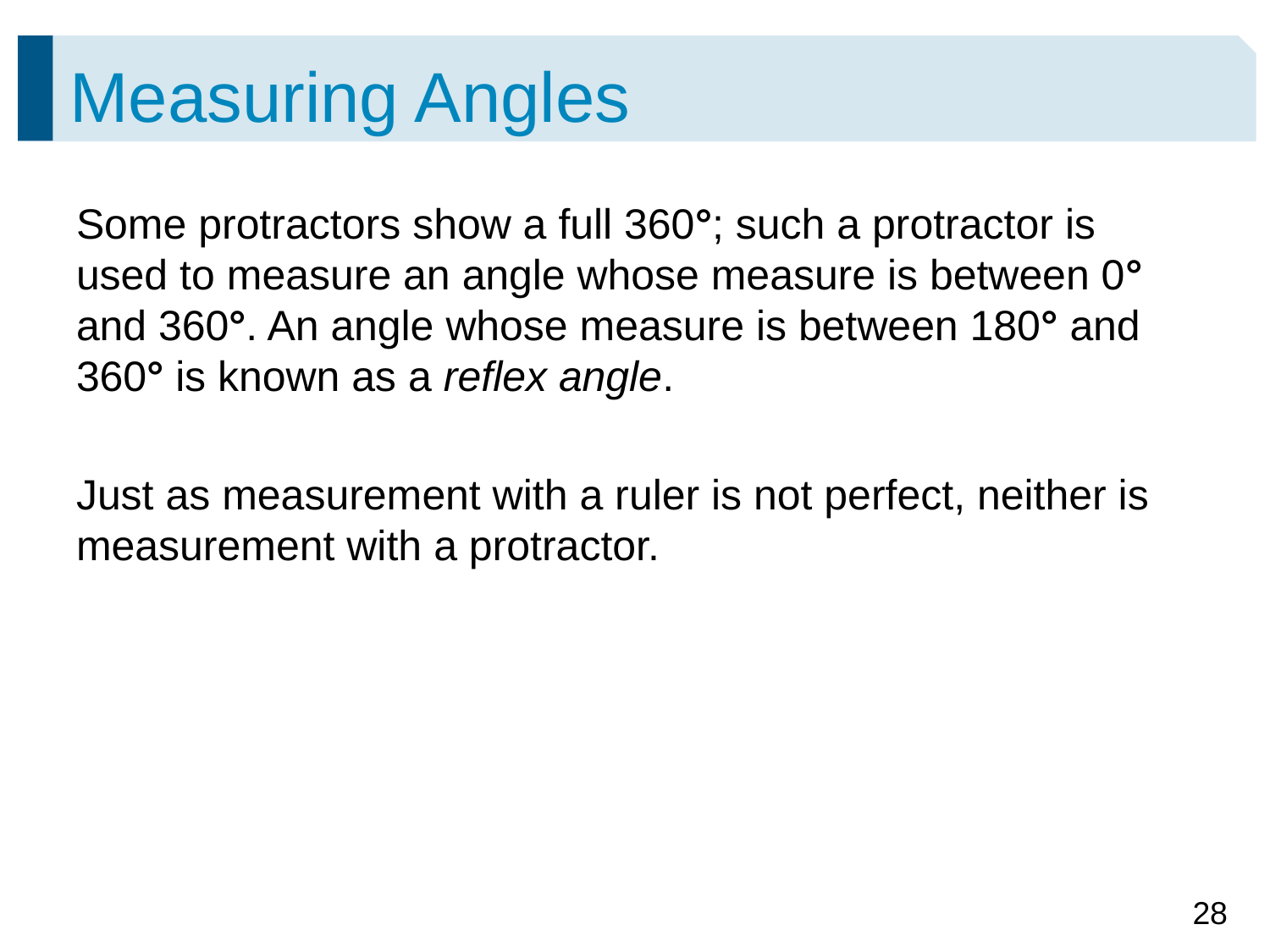

# Measuring Angles
Some protractors show a full 360°; such a protractor is used to measure an angle whose measure is between 0° and 360°. An angle whose measure is between 180° and 360° is known as a reflex angle.

Just as measurement with a ruler is not perfect, neither is measurement with a protractor.